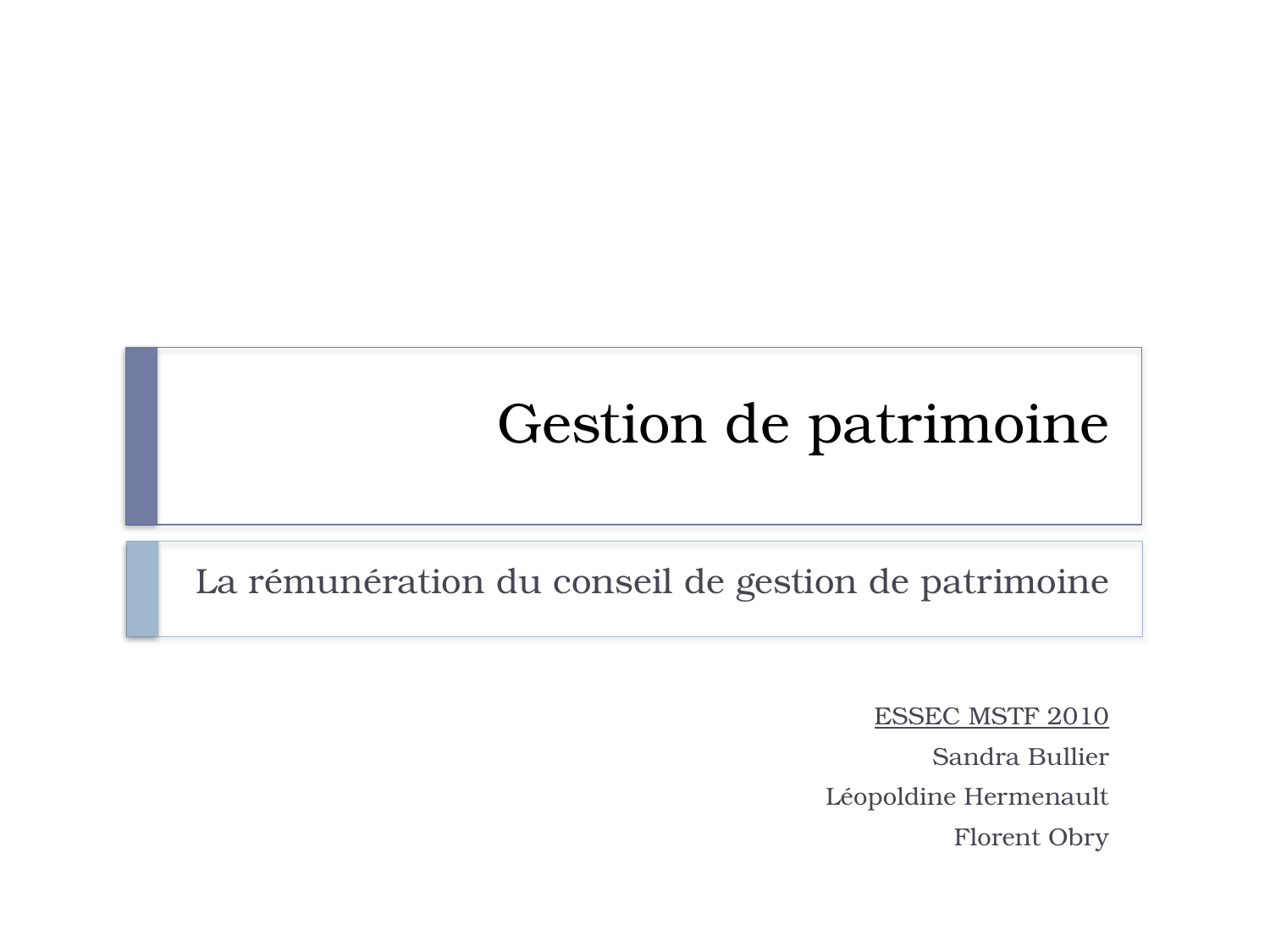

# Gestion de patrimoine
La rémunération du conseil de gestion de patrimoine
ESSEC MSTF 2010
Sandra Bullier
Léopoldine Hermenault
Florent Obry